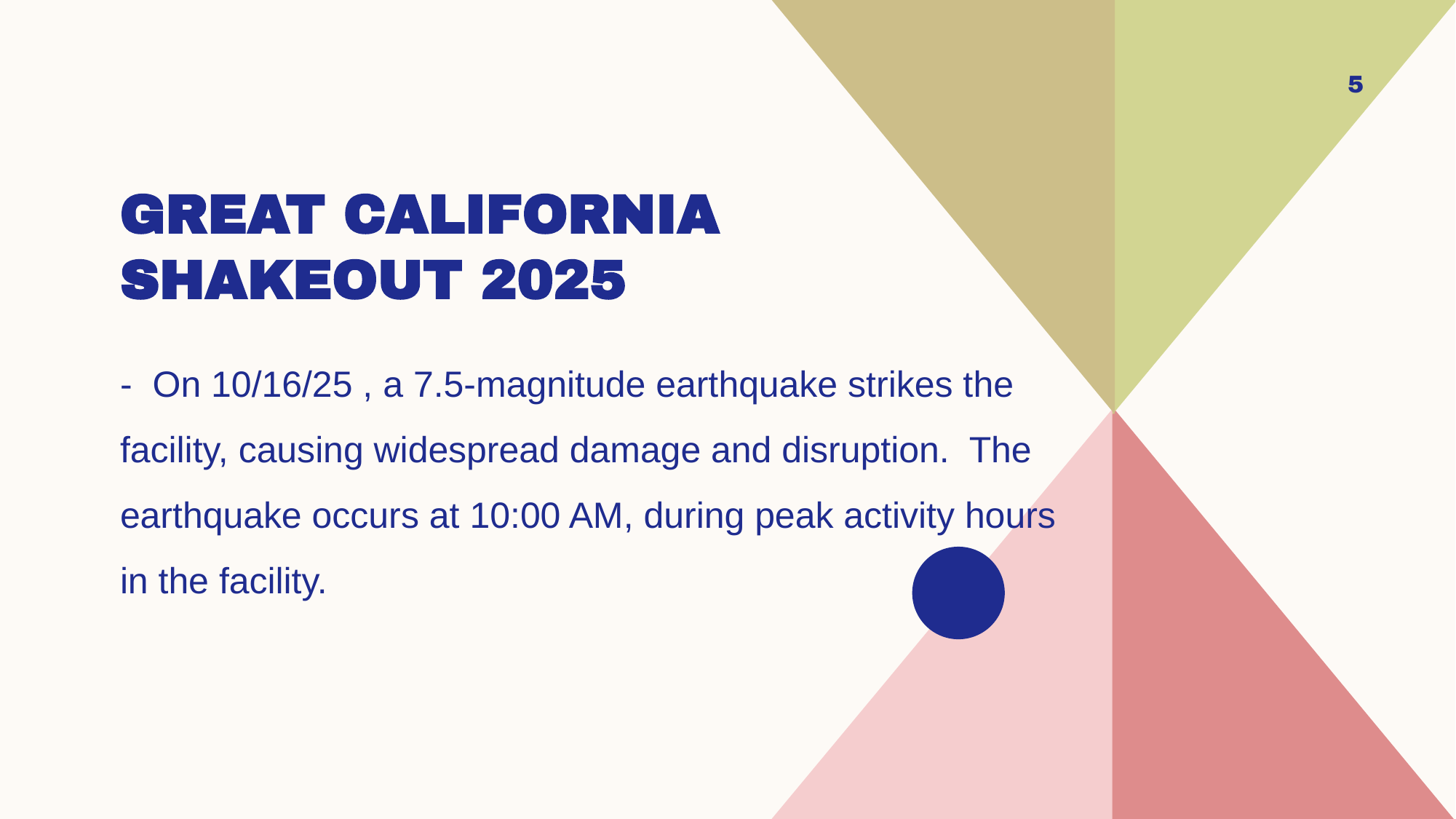

5
# Great California shakeout 2025
-  On 10/16/25 , a 7.5-magnitude earthquake strikes the facility, causing widespread damage and disruption.  The earthquake occurs at 10:00 AM, during peak activity hours in the facility.